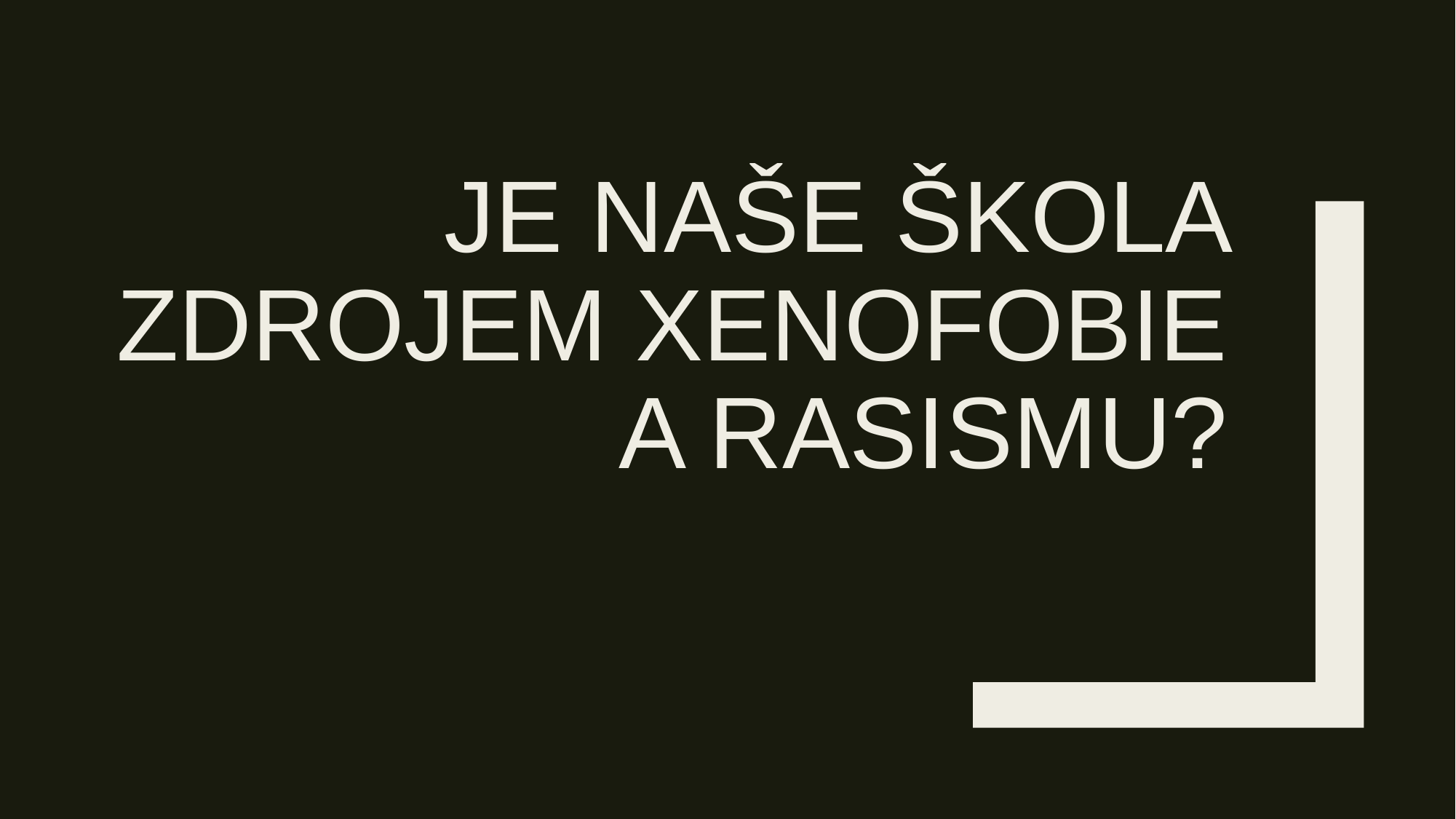

# Je naše škola zdrojem xenofobie a rasismu?